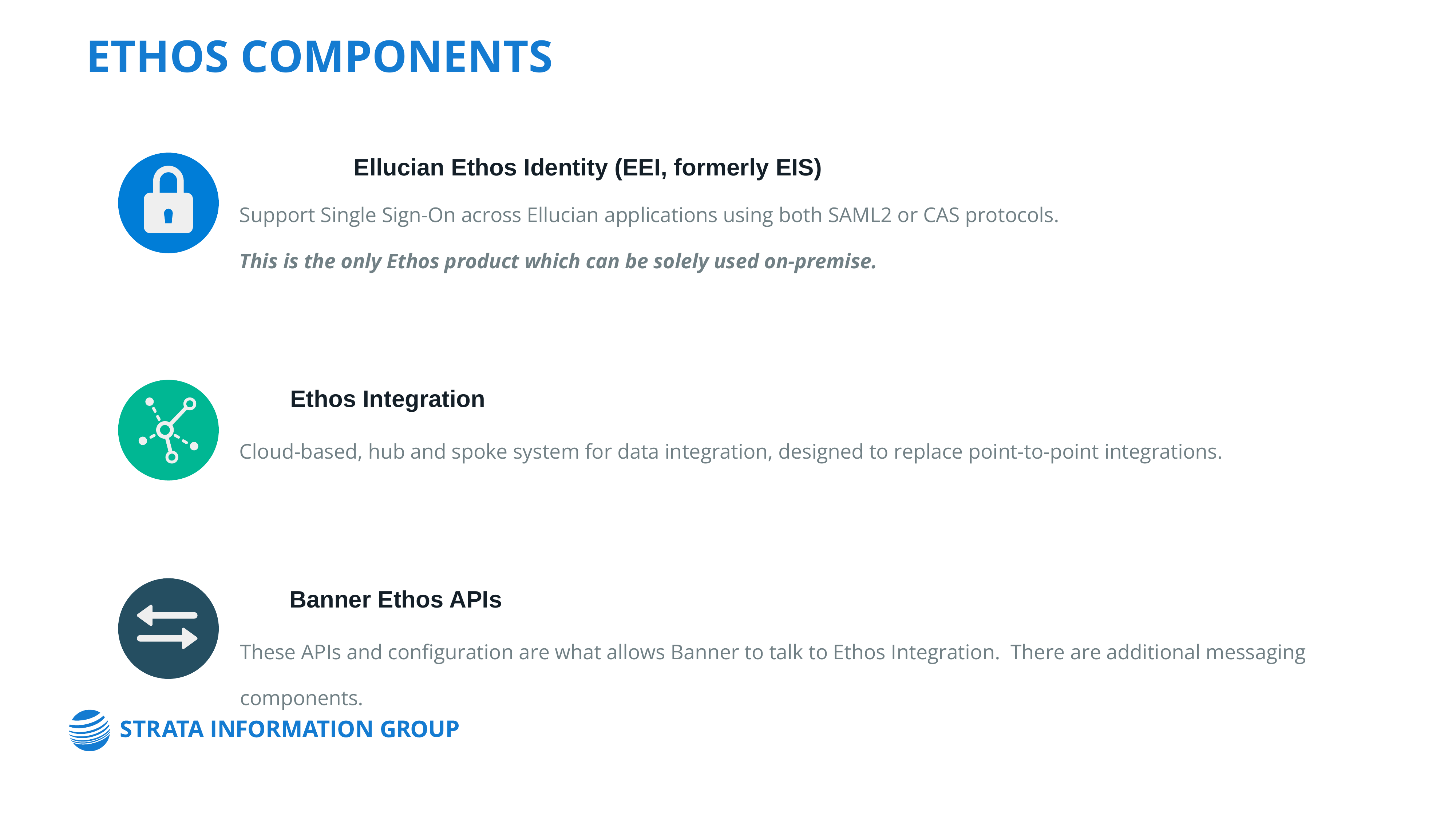

ETHOS COMPONENTS
Ellucian Ethos Identity (EEI, formerly EIS)

Support Single Sign-On across Ellucian applications using both SAML2 or CAS protocols.
This is the only Ethos product which can be solely used on-premise.

Ethos Integration
Cloud-based, hub and spoke system for data integration, designed to replace point-to-point integrations.

Banner Ethos APIs
These APIs and configuration are what allows Banner to talk to Ethos Integration.  There are additional messaging components.